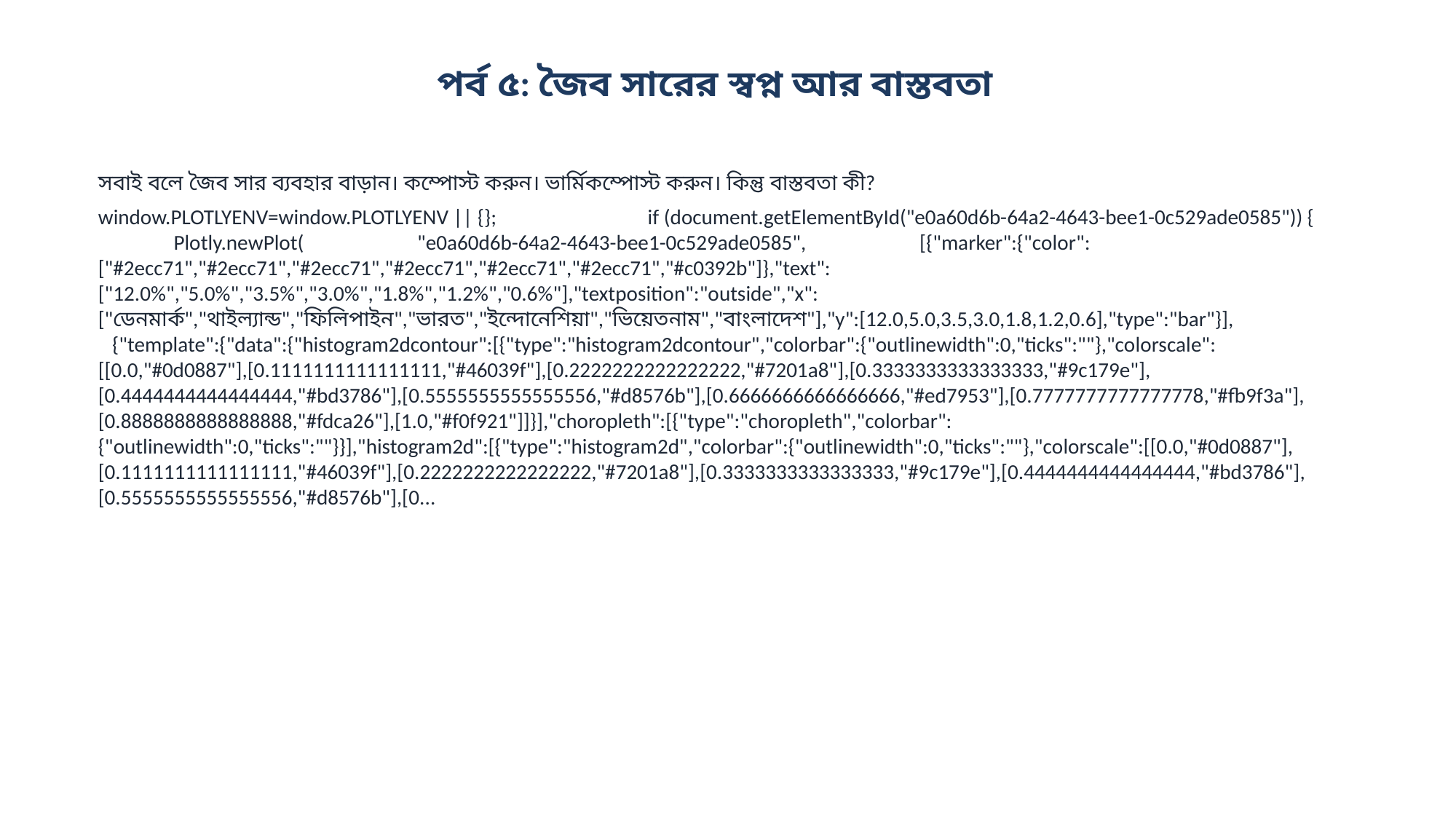

পর্ব ৫: জৈব সারের স্বপ্ন আর বাস্তবতা
সবাই বলে জৈব সার ব্যবহার বাড়ান। কম্পোস্ট করুন। ভার্মিকম্পোস্ট করুন। কিন্তু বাস্তবতা কী?
window.PLOTLYENV=window.PLOTLYENV || {};                                if (document.getElementById("e0a60d6b-64a2-4643-bee1-0c529ade0585")) {                    Plotly.newPlot(                        "e0a60d6b-64a2-4643-bee1-0c529ade0585",                        [{"marker":{"color":["#2ecc71","#2ecc71","#2ecc71","#2ecc71","#2ecc71","#2ecc71","#c0392b"]},"text":["12.0%","5.0%","3.5%","3.0%","1.8%","1.2%","0.6%"],"textposition":"outside","x":["ডেনমার্ক","থাইল্যান্ড","ফিলিপাইন","ভারত","ইন্দোনেশিয়া","ভিয়েতনাম","বাংলাদেশ"],"y":[12.0,5.0,3.5,3.0,1.8,1.2,0.6],"type":"bar"}],                        {"template":{"data":{"histogram2dcontour":[{"type":"histogram2dcontour","colorbar":{"outlinewidth":0,"ticks":""},"colorscale":[[0.0,"#0d0887"],[0.1111111111111111,"#46039f"],[0.2222222222222222,"#7201a8"],[0.3333333333333333,"#9c179e"],[0.4444444444444444,"#bd3786"],[0.5555555555555556,"#d8576b"],[0.6666666666666666,"#ed7953"],[0.7777777777777778,"#fb9f3a"],[0.8888888888888888,"#fdca26"],[1.0,"#f0f921"]]}],"choropleth":[{"type":"choropleth","colorbar":{"outlinewidth":0,"ticks":""}}],"histogram2d":[{"type":"histogram2d","colorbar":{"outlinewidth":0,"ticks":""},"colorscale":[[0.0,"#0d0887"],[0.1111111111111111,"#46039f"],[0.2222222222222222,"#7201a8"],[0.3333333333333333,"#9c179e"],[0.4444444444444444,"#bd3786"],[0.5555555555555556,"#d8576b"],[0...